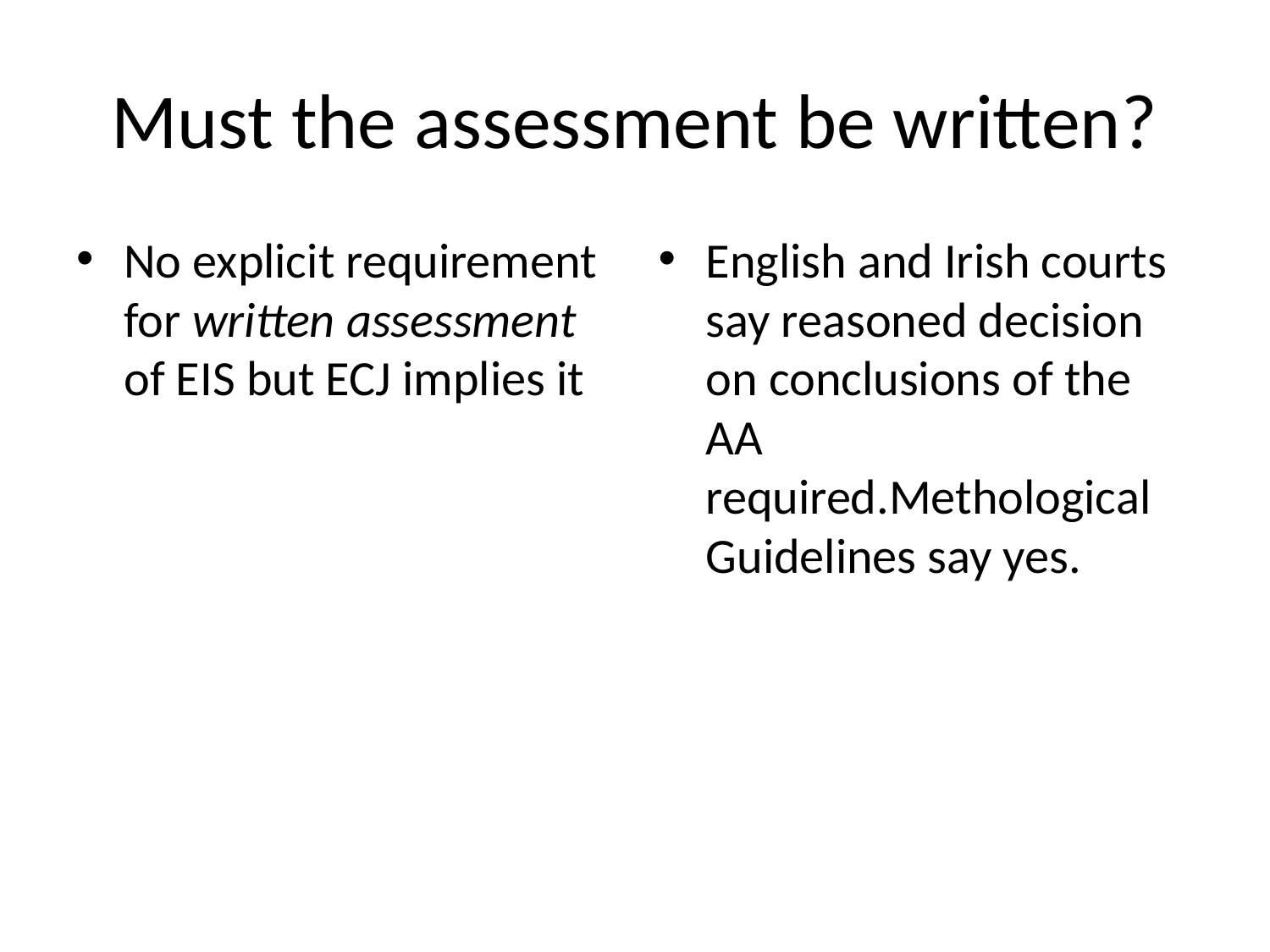

# Must the assessment be written?
No explicit requirement for written assessment of EIS but ECJ implies it
English and Irish courts say reasoned decision on conclusions of the AA required.Methological Guidelines say yes.